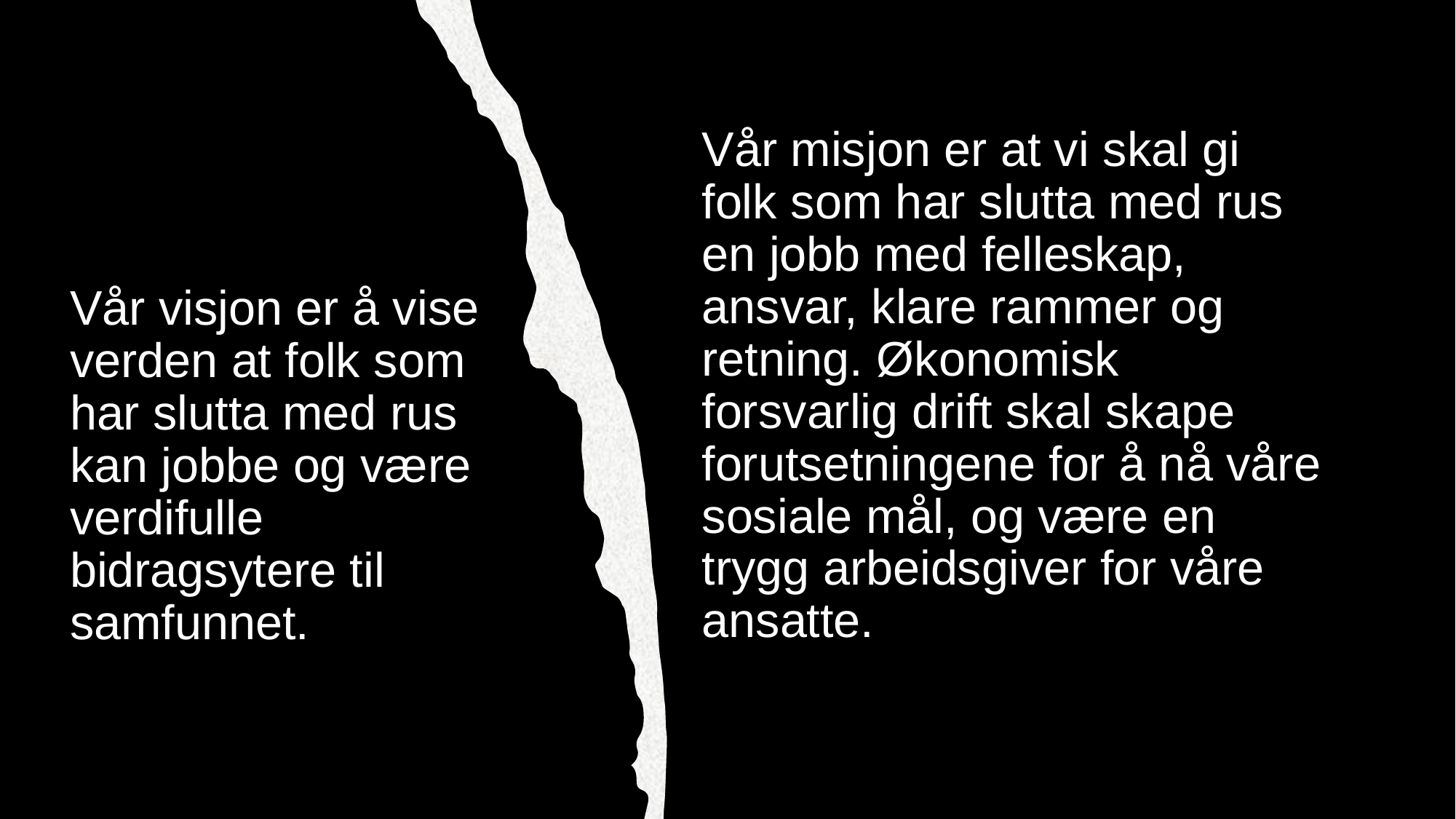

Vår misjon er at vi skal gi folk som har slutta med rus en jobb med felleskap, ansvar, klare rammer og retning. Økonomisk forsvarlig drift skal skape forutsetningene for å nå våre sosiale mål, og være en trygg arbeidsgiver for våre ansatte.
# Vår visjon er å vise verden at folk som har slutta med rus kan jobbe og være verdifulle bidragsytere til samfunnet.